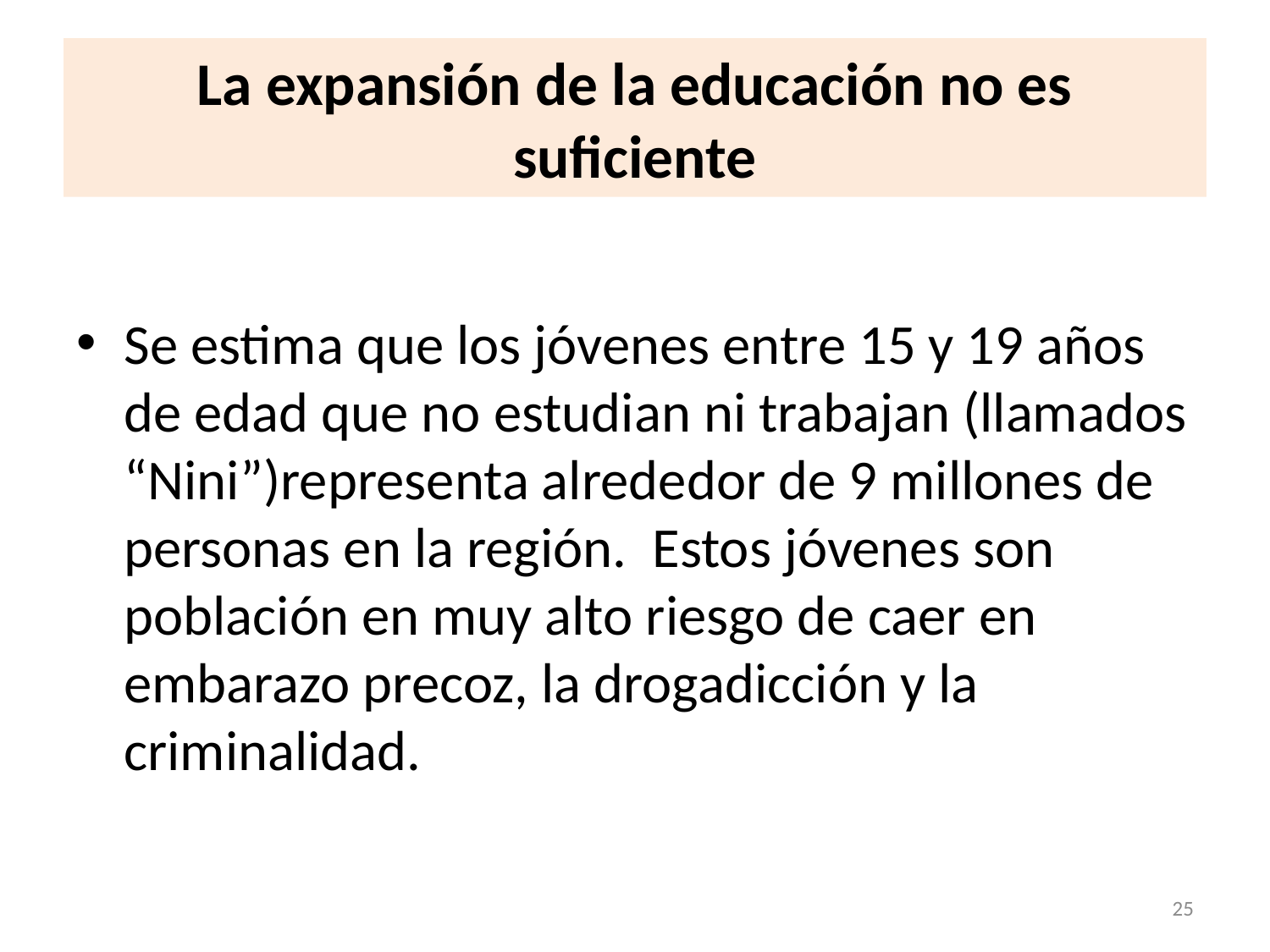

# La expansión de la educación no es suficiente

Se estima que los jóvenes entre 15 y 19 años de edad que no estudian ni trabajan (llamados “Nini”)representa alrededor de 9 millones de personas en la región.  Estos jóvenes son población en muy alto riesgo de caer en embarazo precoz, la drogadicción y la criminalidad.
25